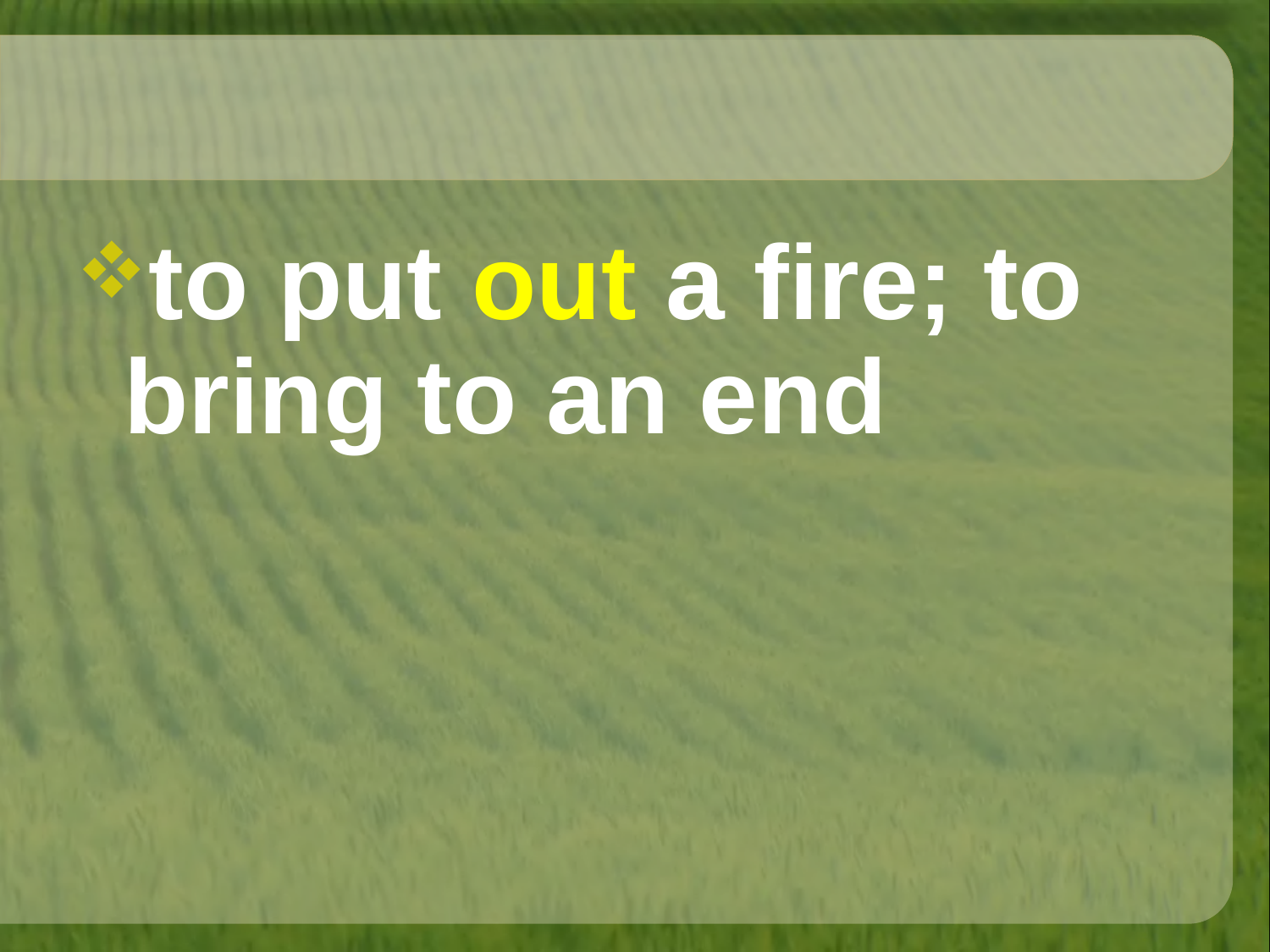

#
to put out a fire; to bring to an end